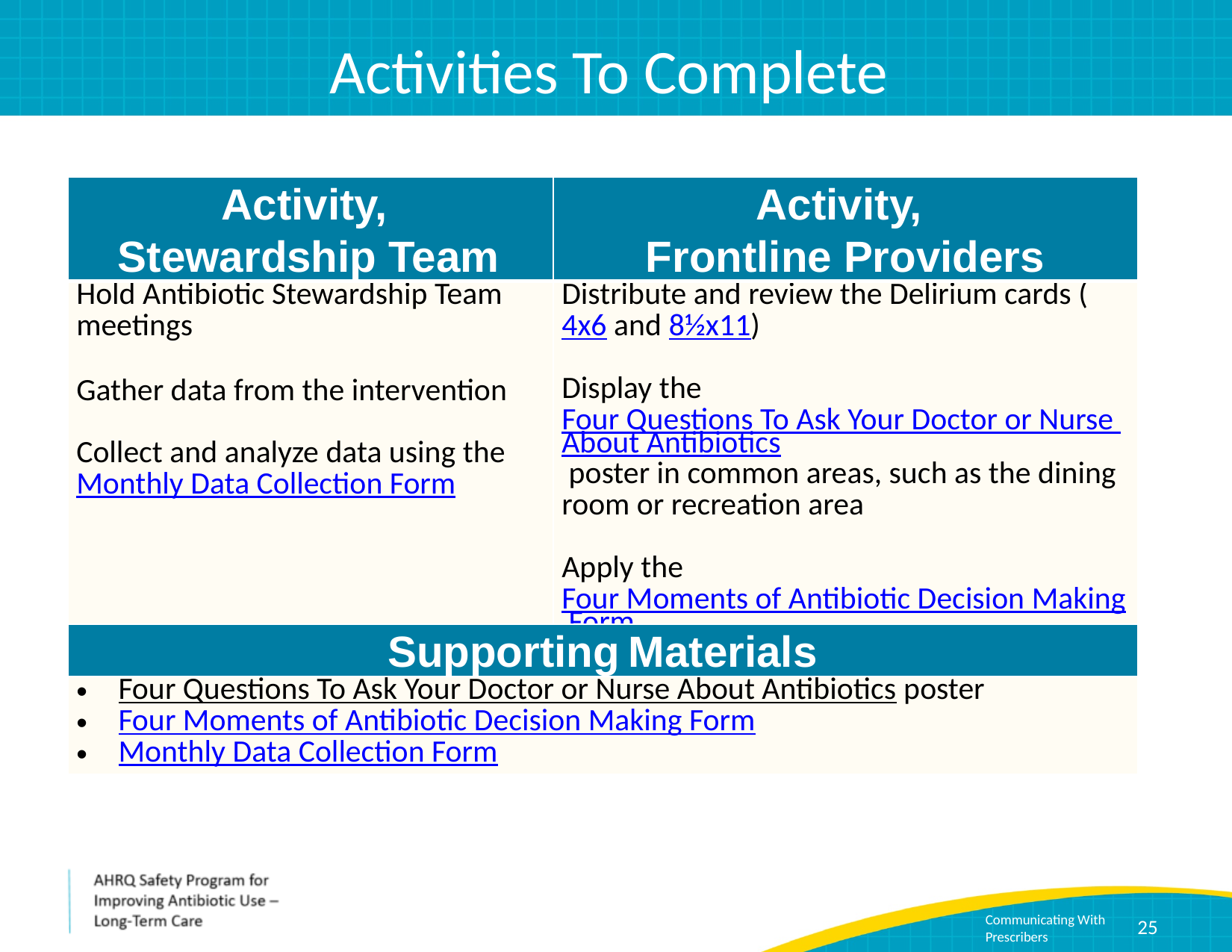

# Activities To Complete
| Activity, Stewardship Team | Activity, Frontline Providers |
| --- | --- |
| Hold Antibiotic Stewardship Team meetings Gather data from the intervention Collect and analyze data using the Monthly Data Collection Form | Distribute and review the Delirium cards (4x6 and 8½x11)   Display the Four Questions To Ask Your Doctor or Nurse About Antibiotics poster in common areas, such as the dining room or recreation area   Apply the Four Moments of Antibiotic Decision Making Form to 5-10 residents each month |
| Supporting Materials |  |
| Four Questions To Ask Your Doctor or Nurse About Antibiotics poster Four Moments of Antibiotic Decision Making Form Monthly Data Collection Form |  |
25